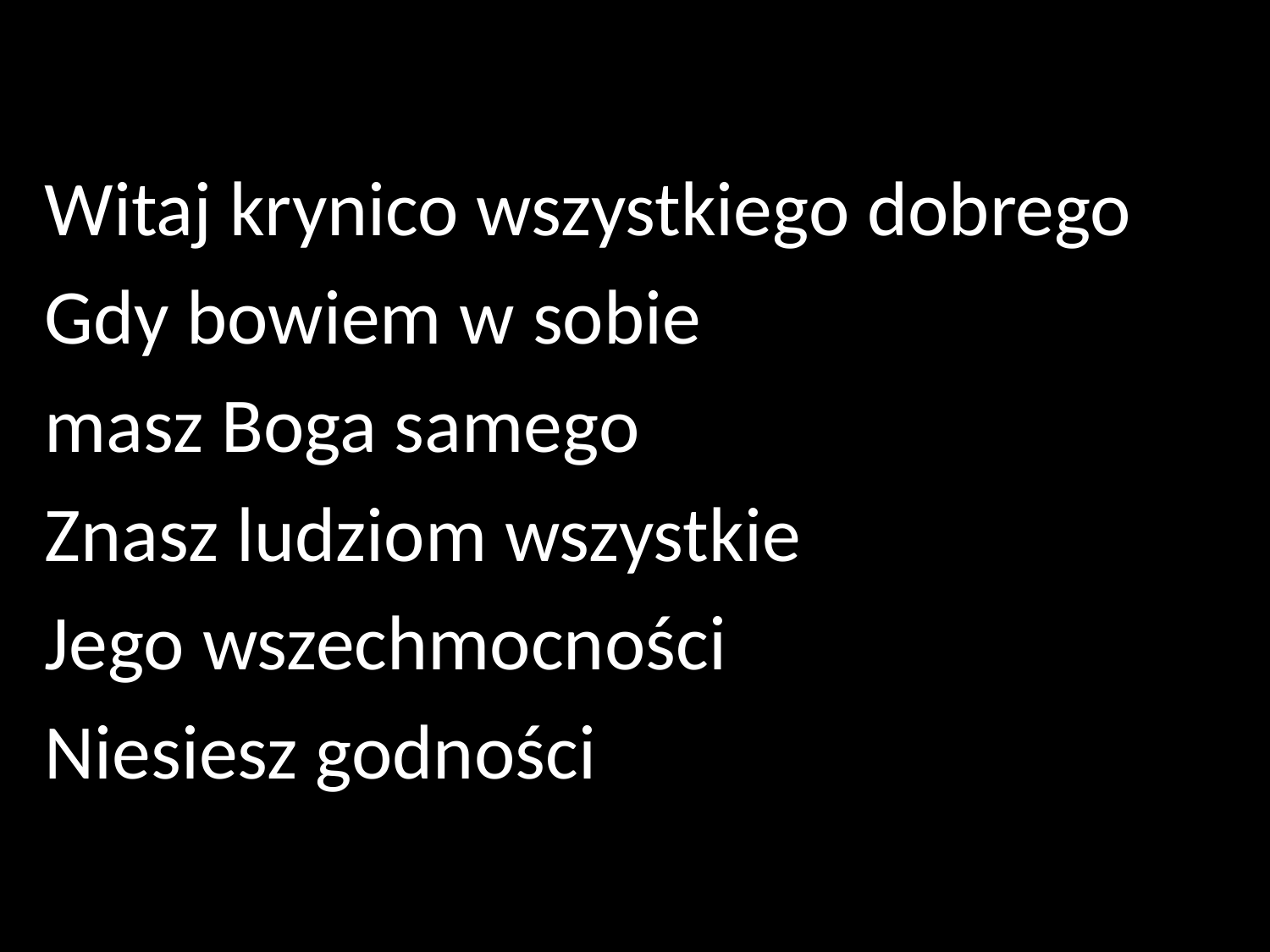

Witaj krynico wszystkiego dobrego
Gdy bowiem w sobie
masz Boga samego
Znasz ludziom wszystkie
Jego wszechmocności
Niesiesz godności